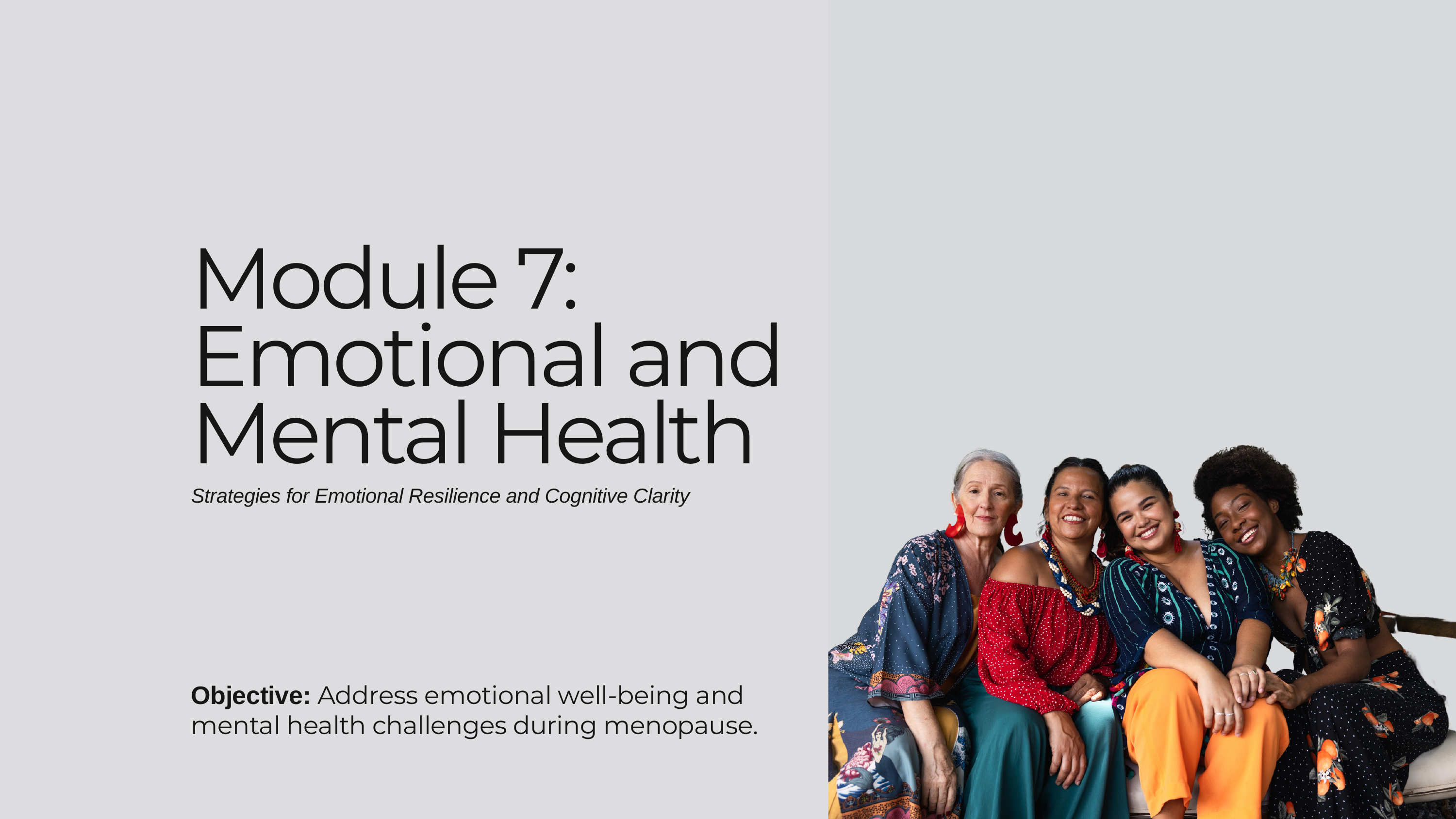

Module 7: Emotional and Mental Health

Strategies for Emotional Resilience and Cognitive Clarity
Objective: Address emotional well-being and mental health challenges during menopause.